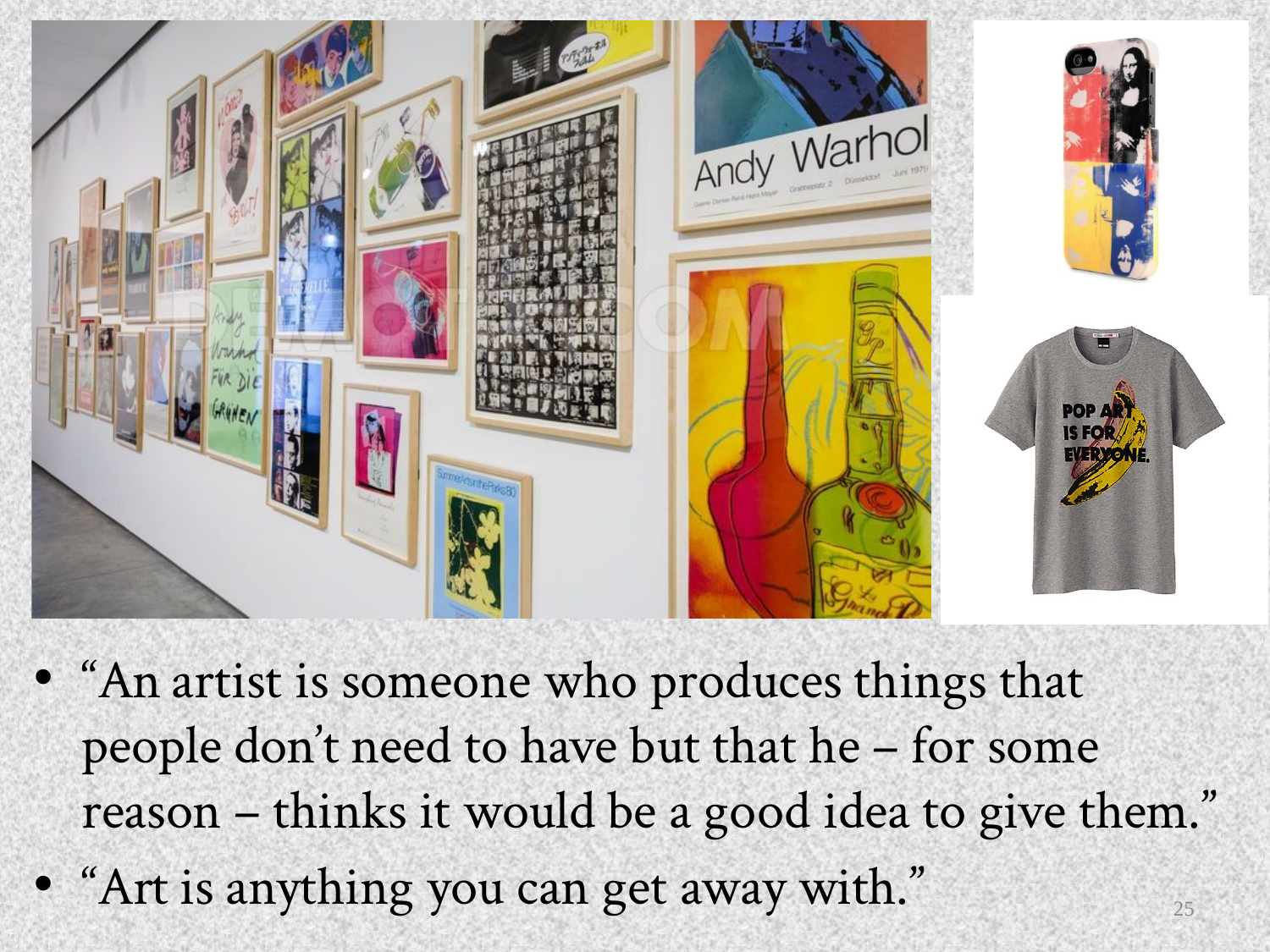

“An artist is someone who produces things that  people don’t need to have but that he – for some  reason – thinks it would be a good idea to give them.”
“Art is anything you can get away with.”
25